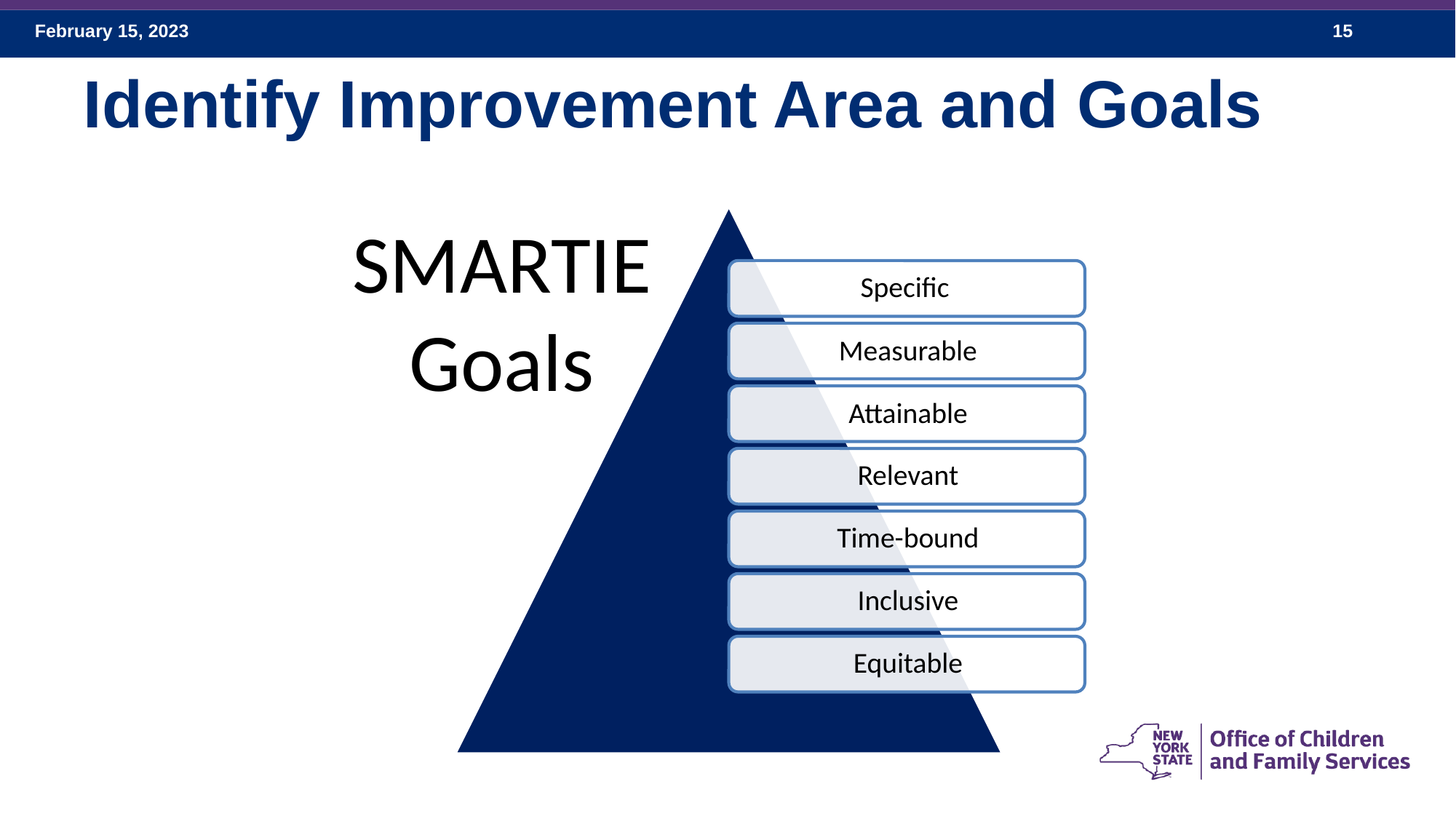

# Identify Improvement Area and Goals
SMARTIE
Goals
Specific
Measurable
Attainable
Relevant
Time-bound
Inclusive
Equitable